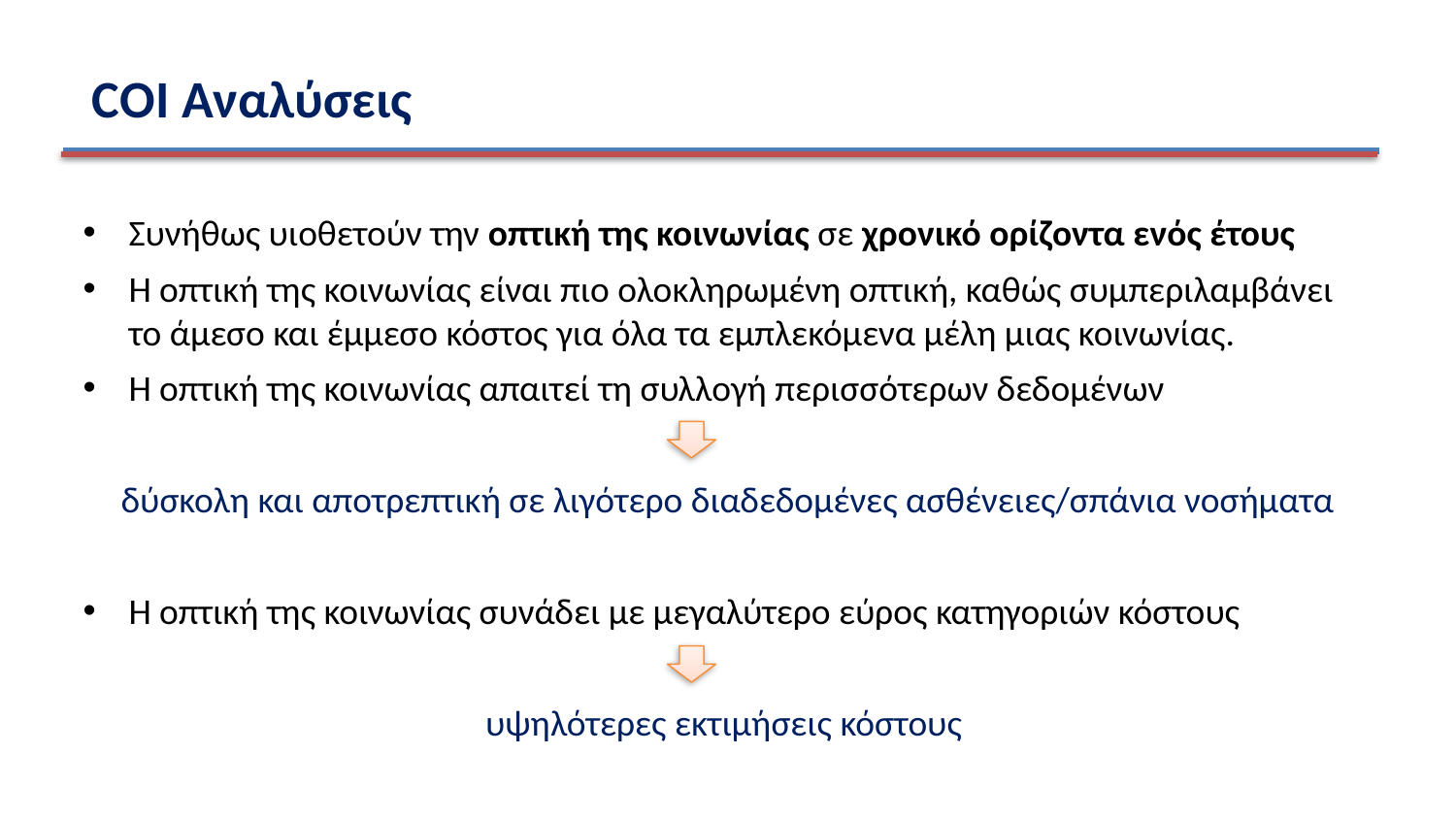

COI Αναλύσεις
Συνήθως υιοθετούν την οπτική της κοινωνίας σε χρονικό ορίζοντα ενός έτους
Η οπτική της κοινωνίας είναι πιο ολοκληρωμένη οπτική, καθώς συμπεριλαμβάνει το άμεσο και έμμεσο κόστος για όλα τα εμπλεκόμενα μέλη μιας κοινωνίας.
Η οπτική της κοινωνίας απαιτεί τη συλλογή περισσότερων δεδομένων

δύσκολη και αποτρεπτική σε λιγότερο διαδεδομένες ασθένειες/σπάνια νοσήματα

Η οπτική της κοινωνίας συνάδει με μεγαλύτερο εύρος κατηγοριών κόστους

υψηλότερες εκτιμήσεις κόστους